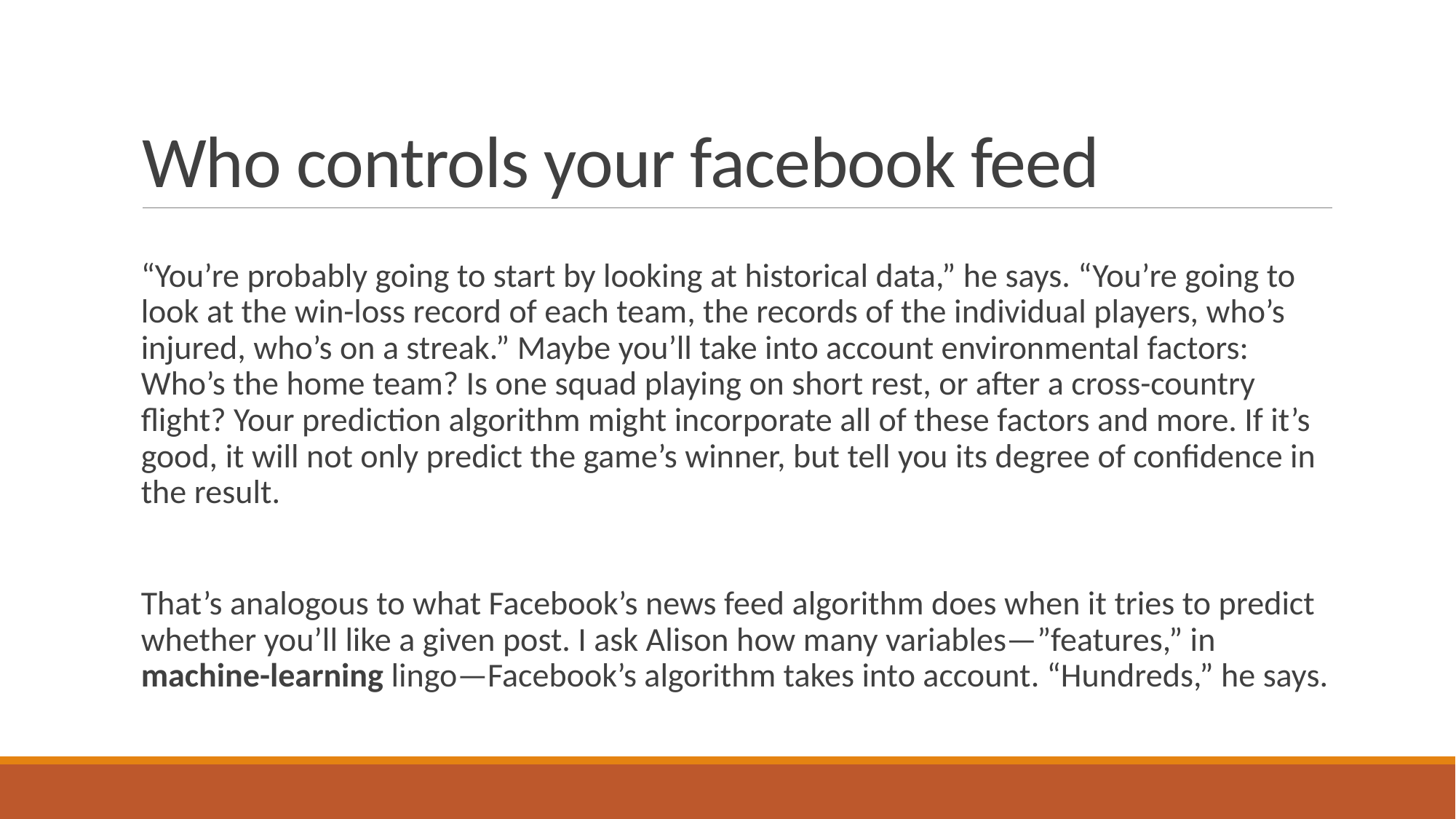

# Who controls your facebook feed
“You’re probably going to start by looking at historical data,” he says. “You’re going to look at the win-loss record of each team, the records of the individual players, who’s injured, who’s on a streak.” Maybe you’ll take into account environmental factors: Who’s the home team? Is one squad playing on short rest, or after a cross-country flight? Your prediction algorithm might incorporate all of these factors and more. If it’s good, it will not only predict the game’s winner, but tell you its degree of confidence in the result.

That’s analogous to what Facebook’s news feed algorithm does when it tries to predict whether you’ll like a given post. I ask Alison how many variables—”features,” in machine-learning lingo—Facebook’s algorithm takes into account. “Hundreds,” he says.